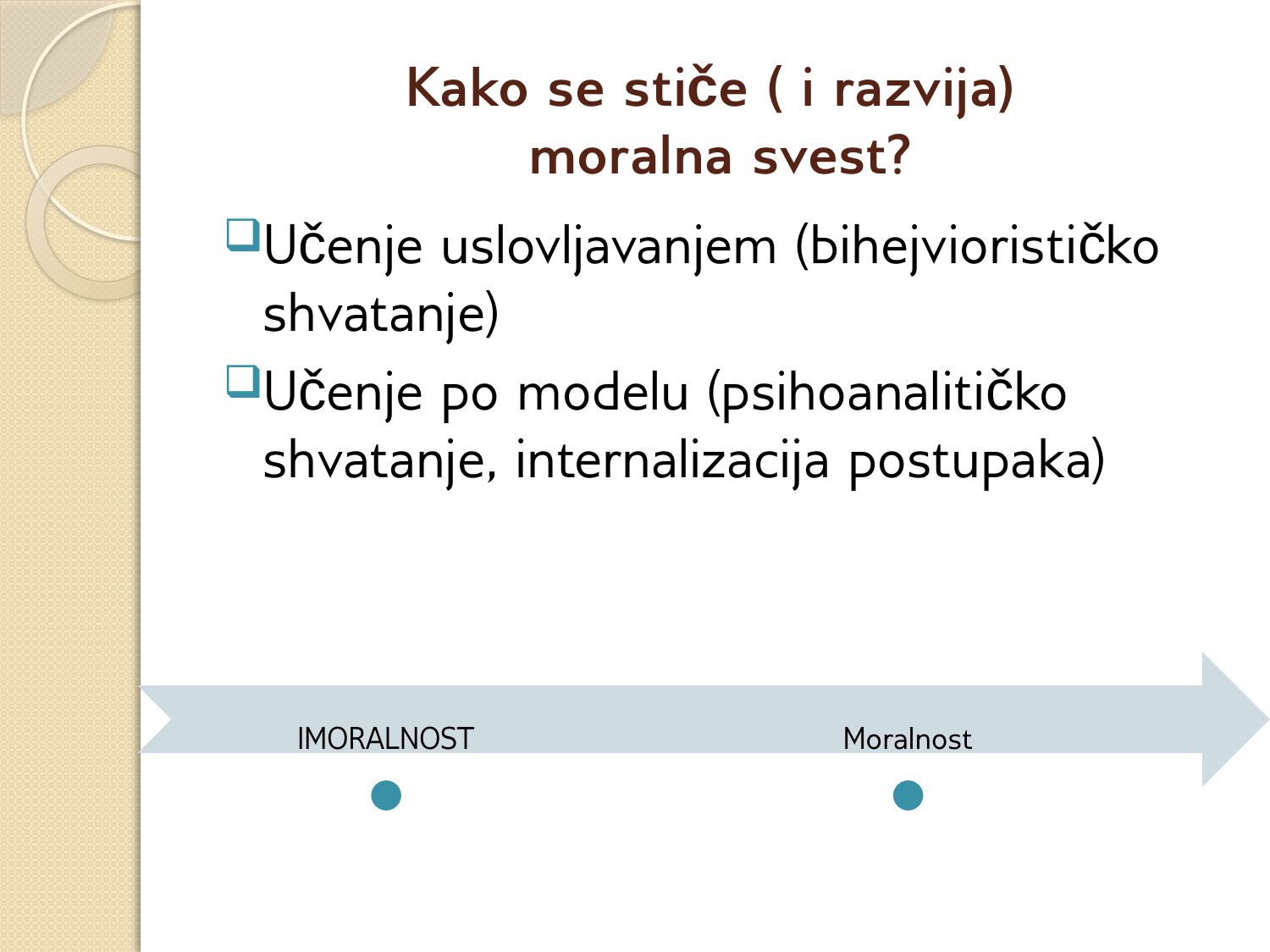

# Kako se stiče ( i razvija) moralna svest?
Učenje uslovljavanjem (bihejviorističko shvatanje)
Učenje po modelu (psihoanalitičko shvatanje, internalizacija postupaka)

IMORALNOST
Moralnost